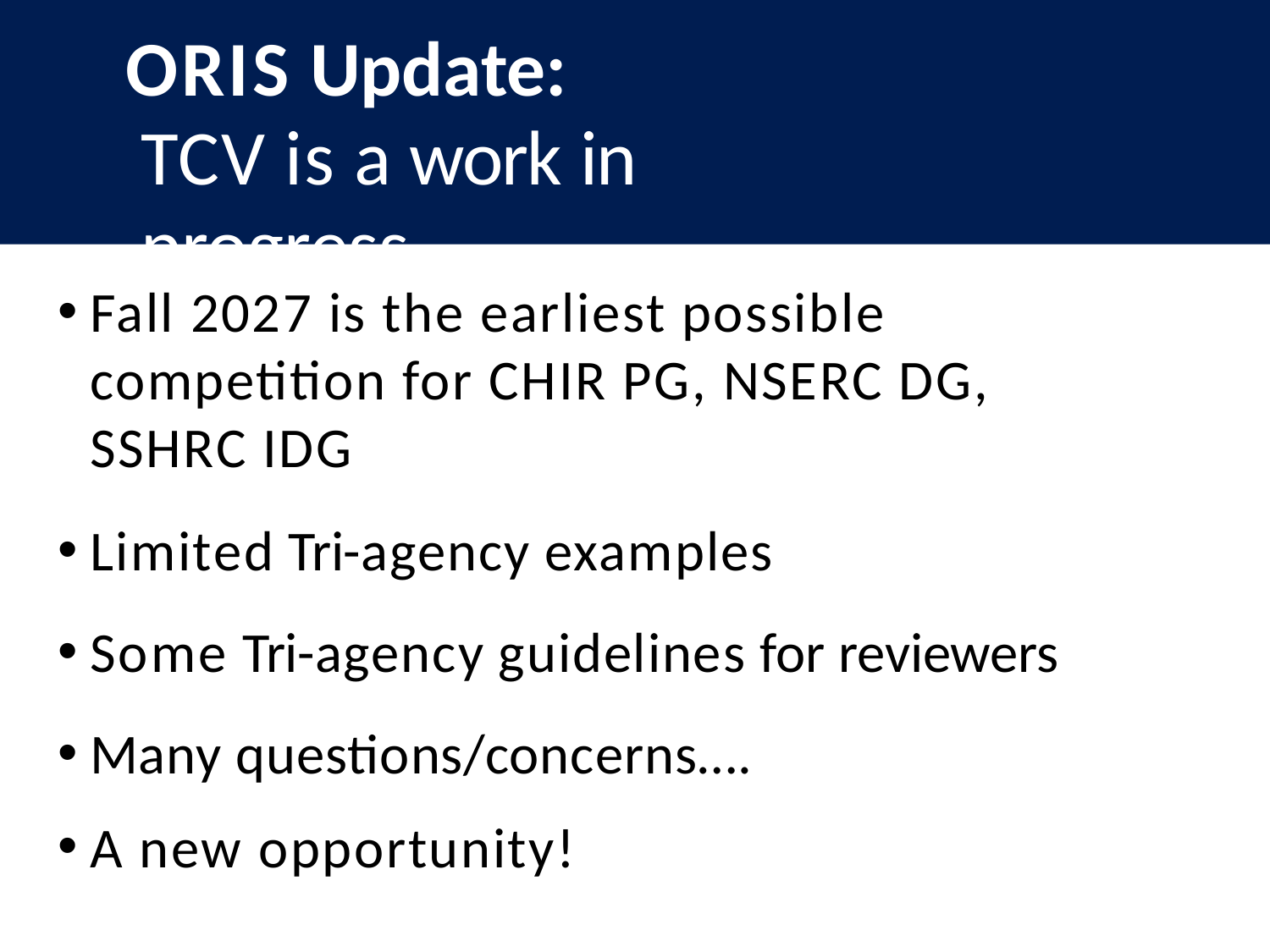

# ORIS Update:
TCV is a work in progress
Fall 2027 is the earliest possible competition for CHIR PG, NSERC DG, SSHRC IDG
Limited Tri-agency examples
Some Tri-agency guidelines for reviewers
Many questions/concerns….
A new opportunity!